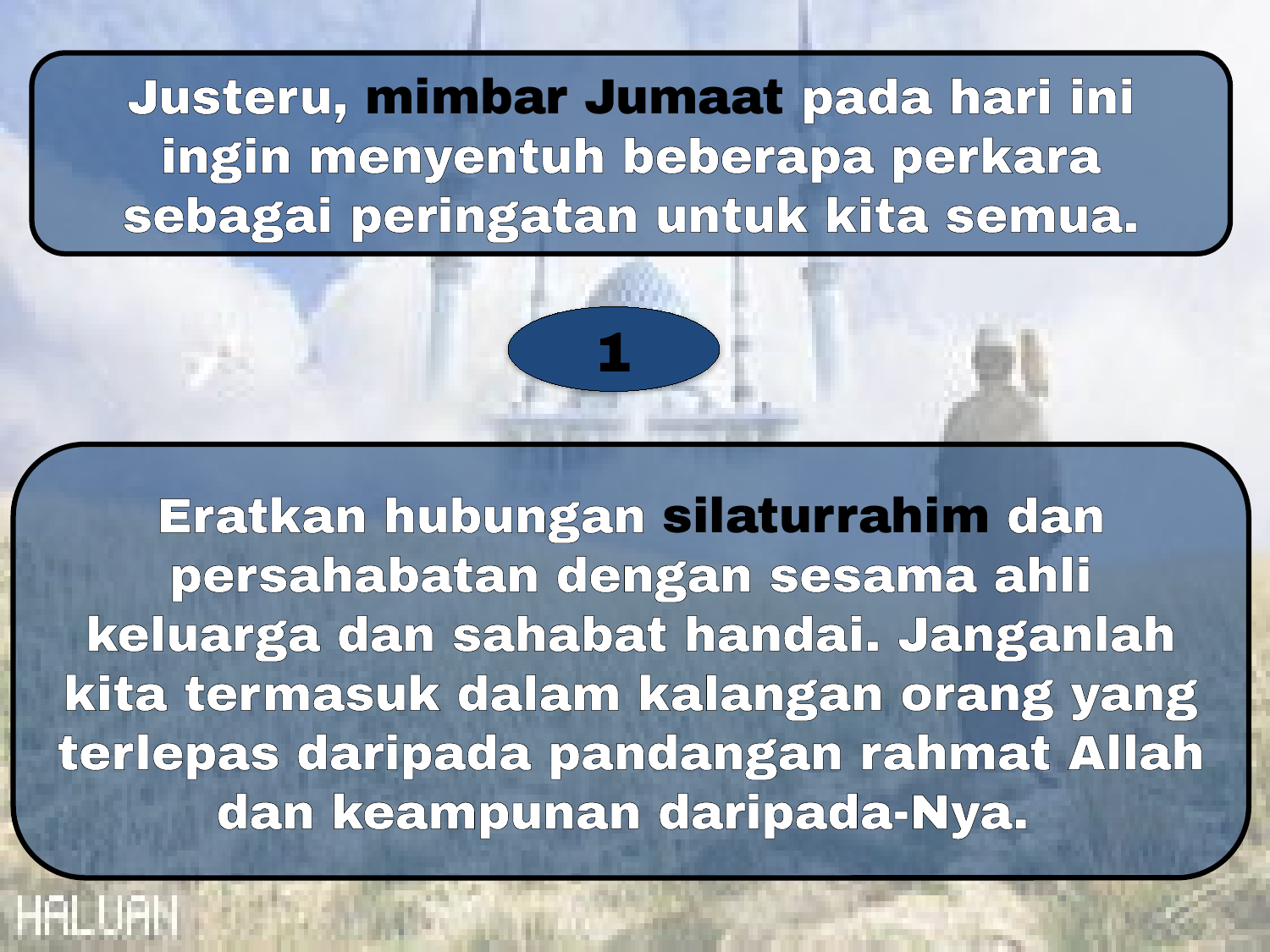

Justeru, mimbar Jumaat pada hari ini ingin menyentuh beberapa perkara sebagai peringatan untuk kita semua.
1
Eratkan hubungan silaturrahim dan persahabatan dengan sesama ahli keluarga dan sahabat handai. Janganlah kita termasuk dalam kalangan orang yang terlepas daripada pandangan rahmat Allah dan keampunan daripada-Nya.